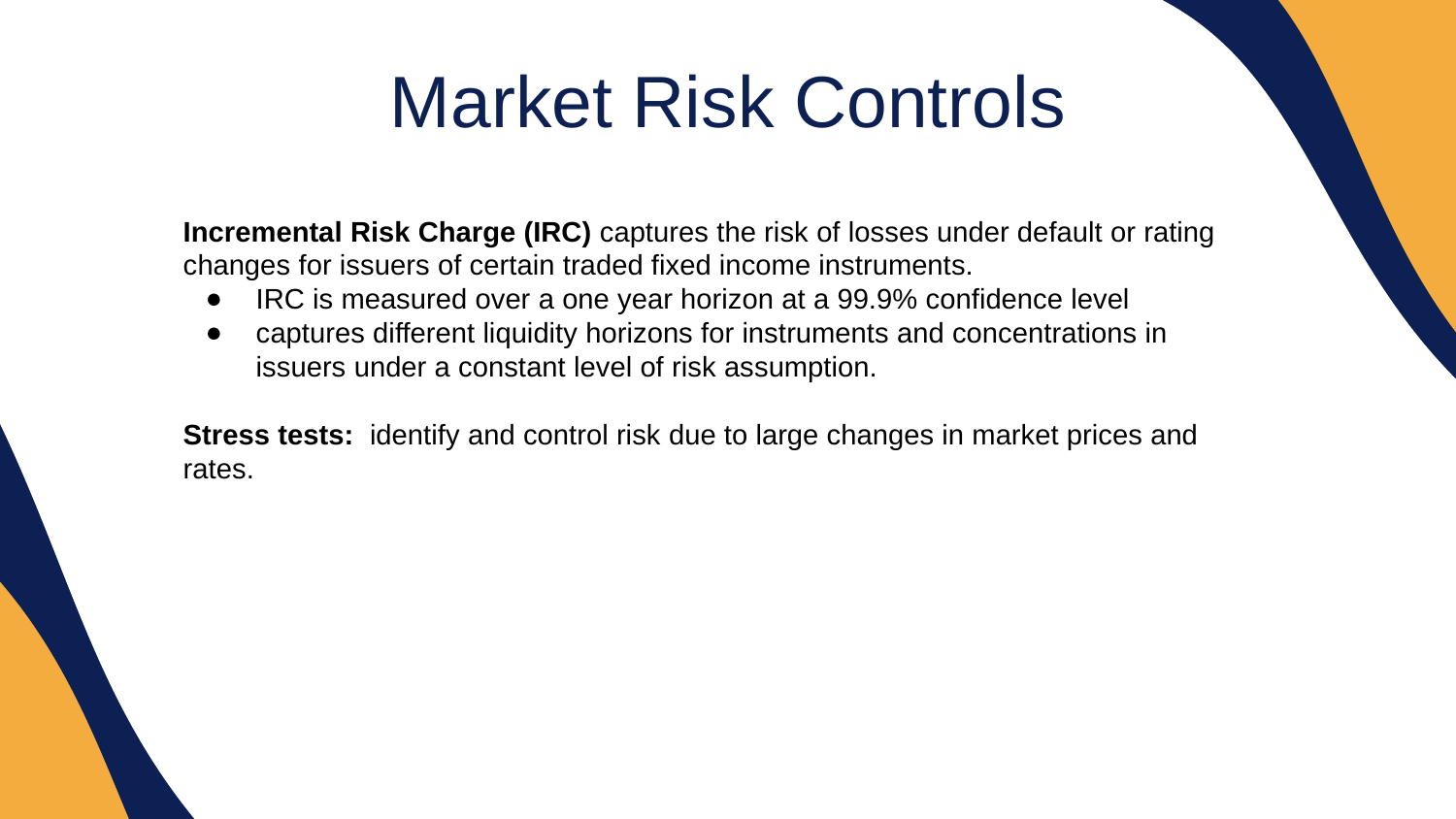

Market Risk Controls
Incremental Risk Charge (IRC) captures the risk of losses under default or rating changes for issuers of certain traded fixed income instruments.
IRC is measured over a one year horizon at a 99.9% confidence level
captures different liquidity horizons for instruments and concentrations in issuers under a constant level of risk assumption.

Stress tests:  identify and control risk due to large changes in market prices and rates.